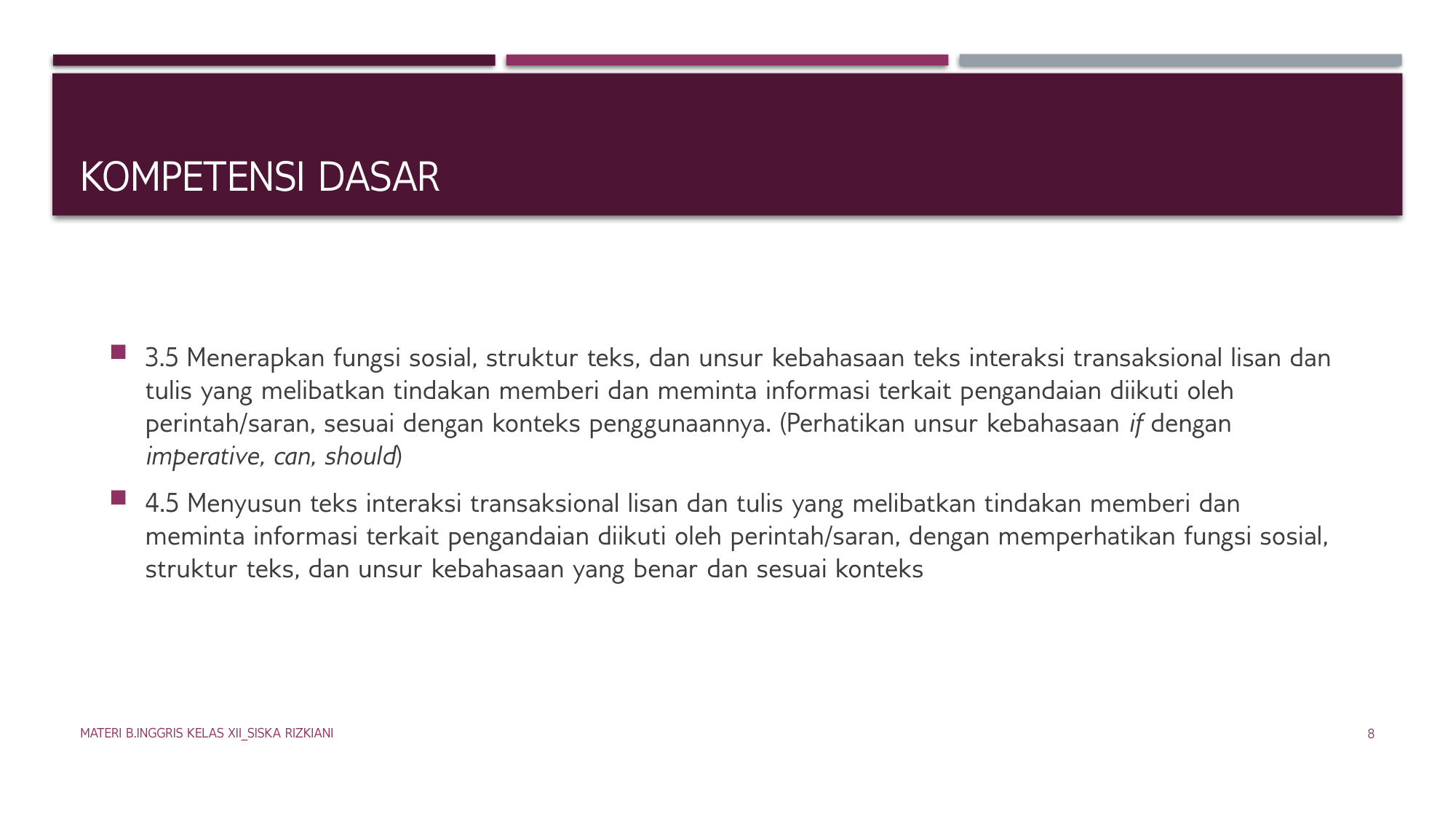

# Kompetensi Dasar
3.5 Menerapkan fungsi sosial, struktur teks, dan unsur kebahasaan teks interaksi transaksional lisan dan tulis yang melibatkan tindakan memberi dan meminta informasi terkait pengandaian diikuti oleh perintah/saran, sesuai dengan konteks penggunaannya. (Perhatikan unsur kebahasaan if dengan imperative, can, should)
4.5 Menyusun teks interaksi transaksional lisan dan tulis yang melibatkan tindakan memberi dan meminta informasi terkait pengandaian diikuti oleh perintah/saran, dengan memperhatikan fungsi sosial, struktur teks, dan unsur kebahasaan yang benar dan sesuai konteks

Materi B.Inggris Kelas XII_Siska Rizkiani
8